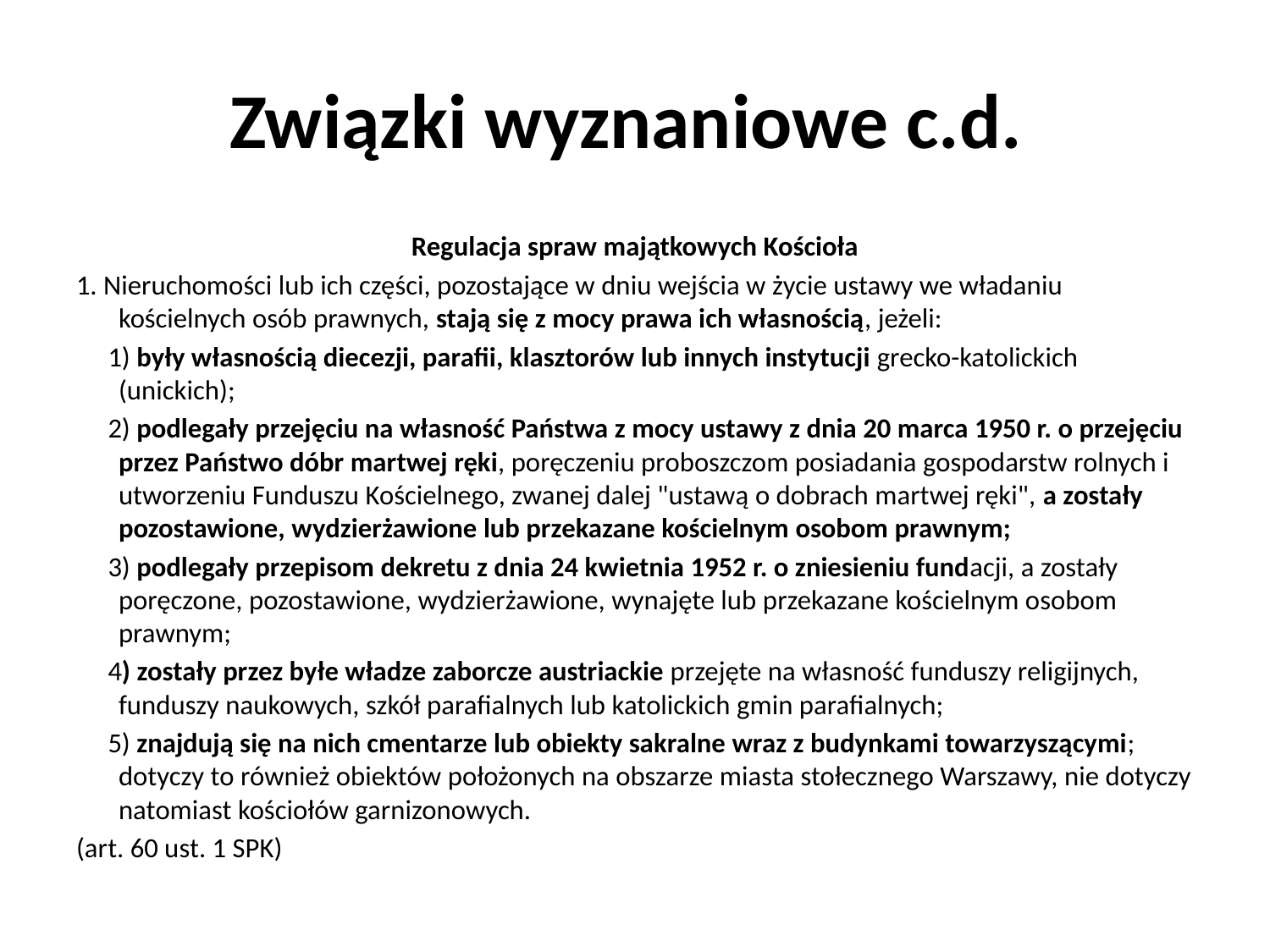

# Związki wyznaniowe c.d.
Regulacja spraw majątkowych Kościoła
1. Nieruchomości lub ich części, pozostające w dniu wejścia w życie ustawy we władaniu kościelnych osób prawnych, stają się z mocy prawa ich własnością, jeżeli:
     1) były własnością diecezji, parafii, klasztorów lub innych instytucji grecko-katolickich (unickich);
     2) podlegały przejęciu na własność Państwa z mocy ustawy z dnia 20 marca 1950 r. o przejęciu przez Państwo dóbr martwej ręki, poręczeniu proboszczom posiadania gospodarstw rolnych i utworzeniu Funduszu Kościelnego, zwanej dalej "ustawą o dobrach martwej ręki", a zostały pozostawione, wydzierżawione lub przekazane kościelnym osobom prawnym;
     3) podlegały przepisom dekretu z dnia 24 kwietnia 1952 r. o zniesieniu fundacji, a zostały poręczone, pozostawione, wydzierżawione, wynajęte lub przekazane kościelnym osobom prawnym;
     4) zostały przez byłe władze zaborcze austriackie przejęte na własność funduszy religijnych, funduszy naukowych, szkół parafialnych lub katolickich gmin parafialnych;
     5) znajdują się na nich cmentarze lub obiekty sakralne wraz z budynkami towarzyszącymi; dotyczy to również obiektów położonych na obszarze miasta stołecznego Warszawy, nie dotyczy natomiast kościołów garnizonowych.
(art. 60 ust. 1 SPK)